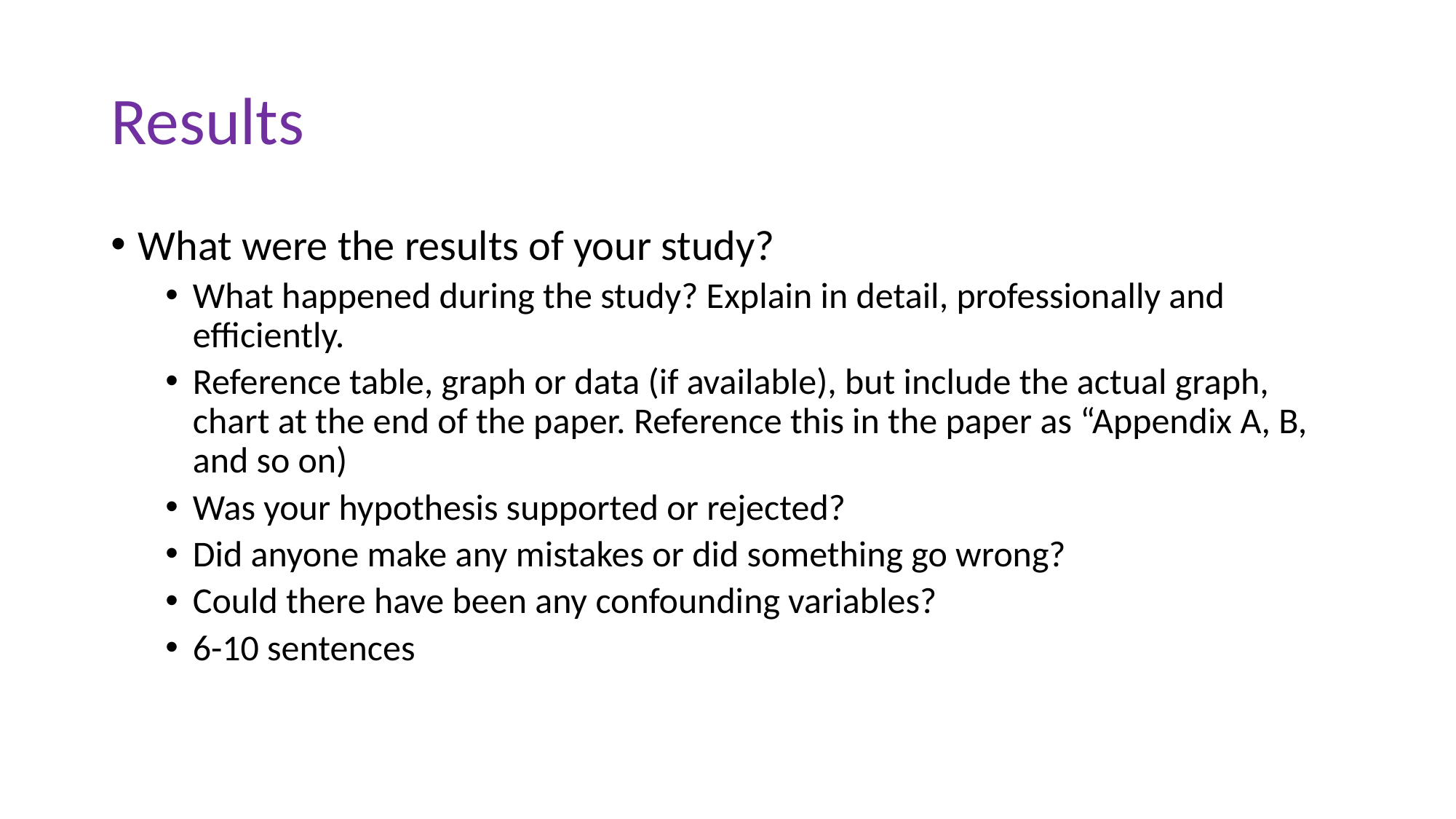

# Results
What were the results of your study?
What happened during the study? Explain in detail, professionally and efficiently.
Reference table, graph or data (if available), but include the actual graph, chart at the end of the paper. Reference this in the paper as “Appendix A, B, and so on)
Was your hypothesis supported or rejected?
Did anyone make any mistakes or did something go wrong?
Could there have been any confounding variables?
6-10 sentences